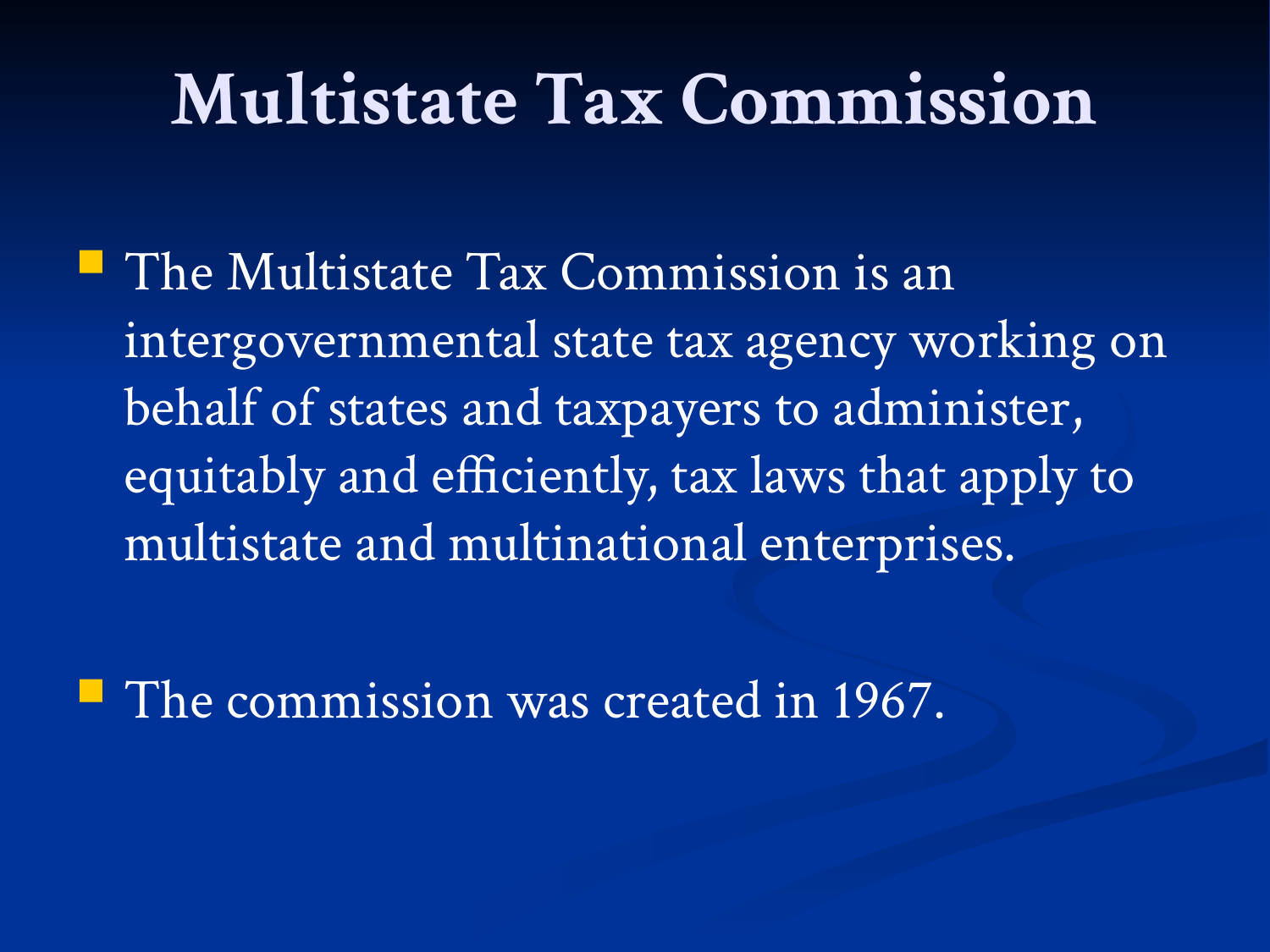

# Multistate Tax Commission

The Multistate Tax Commission is an intergovernmental state tax agency working on behalf of states and taxpayers to administer, equitably and efficiently, tax laws that apply to multistate and multinational enterprises.

The commission was created in 1967.